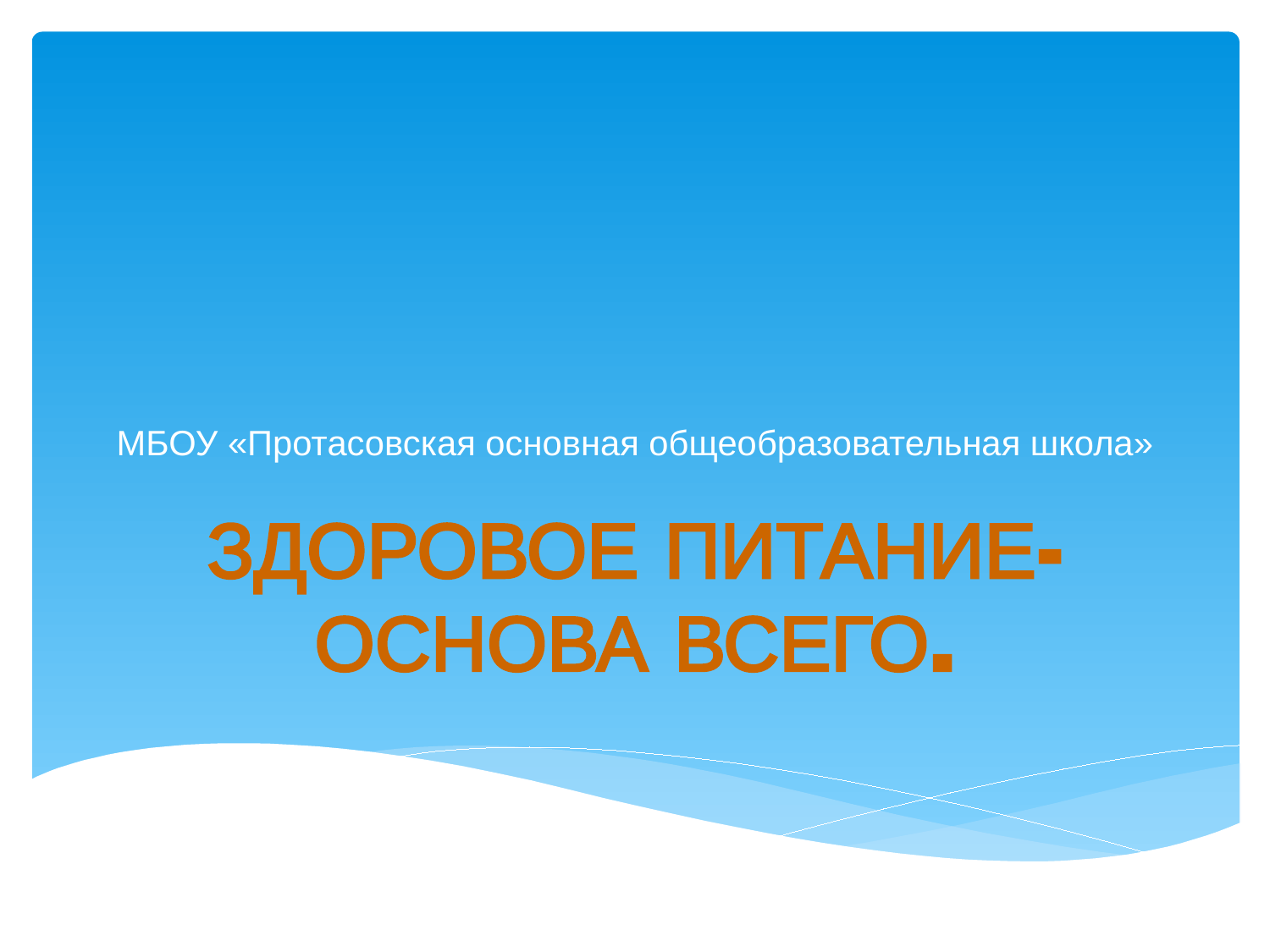

# МБОУ «Протасовская основная общеобразовательная школа»
ЗДОРОВОЕ ПИТАНИЕ-
ОСНОВА ВСЕГО.